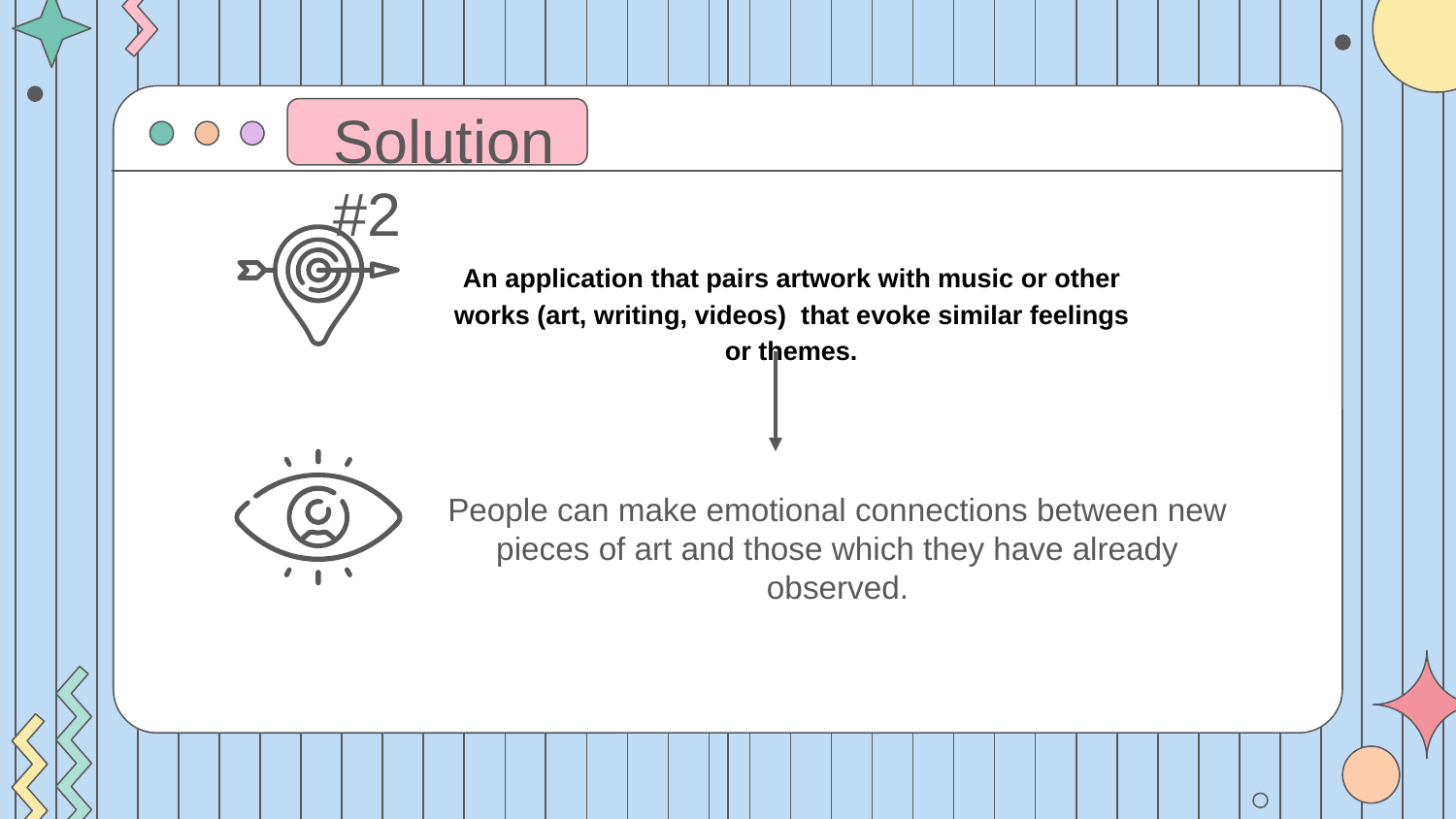

Solution #2

An application that pairs artwork with music or other works (art, writing, videos)  that evoke similar feelings or themes.

People can make emotional connections between new pieces of art and those which they have already observed.